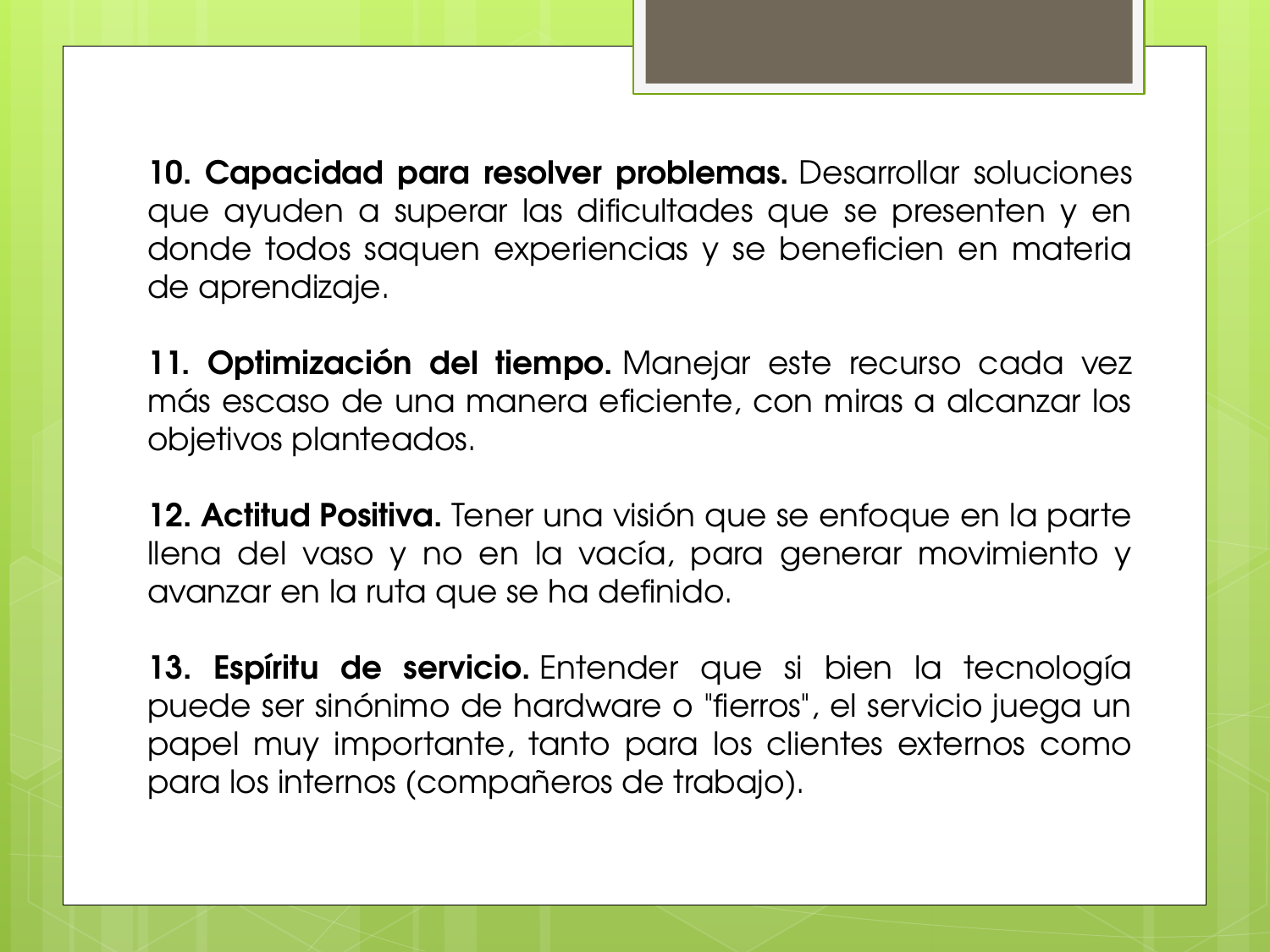

10. Capacidad para resolver problemas. Desarrollar soluciones que ayuden a superar las dificultades que se presenten y en donde todos saquen experiencias y se beneficien en materia de aprendizaje.
11. Optimización del tiempo. Manejar este recurso cada vez más escaso de una manera eficiente, con miras a alcanzar los objetivos planteados.
12. Actitud Positiva. Tener una visión que se enfoque en la parte llena del vaso y no en la vacía, para generar movimiento y avanzar en la ruta que se ha definido.
13. Espíritu de servicio. Entender que si bien la tecnología puede ser sinónimo de hardware o "fierros", el servicio juega un papel muy importante, tanto para los clientes externos como para los internos (compañeros de trabajo).